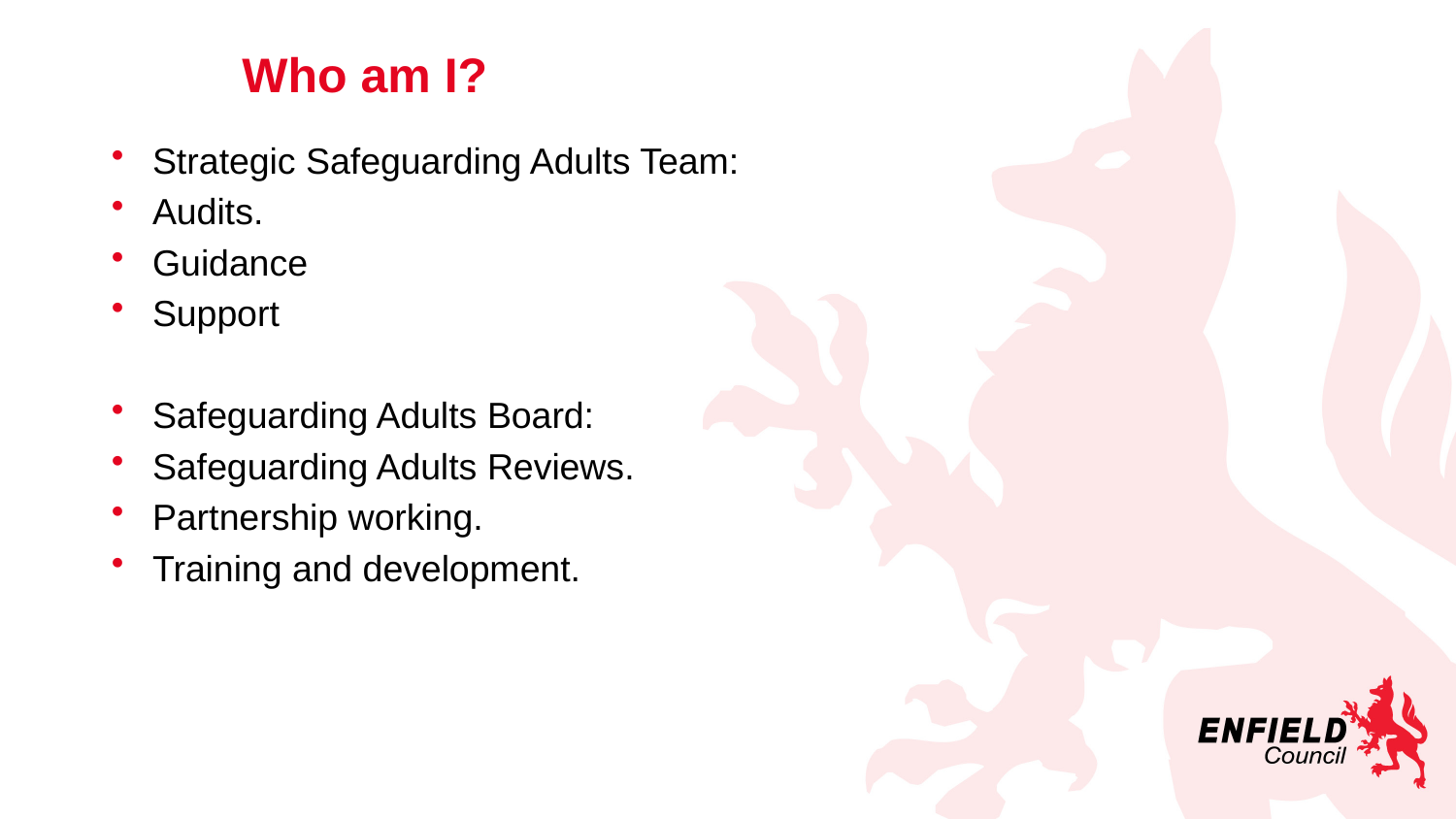

# Who am I?
Strategic Safeguarding Adults Team:
Audits.
Guidance
Support

Safeguarding Adults Board:
Safeguarding Adults Reviews.
Partnership working.
Training and development.